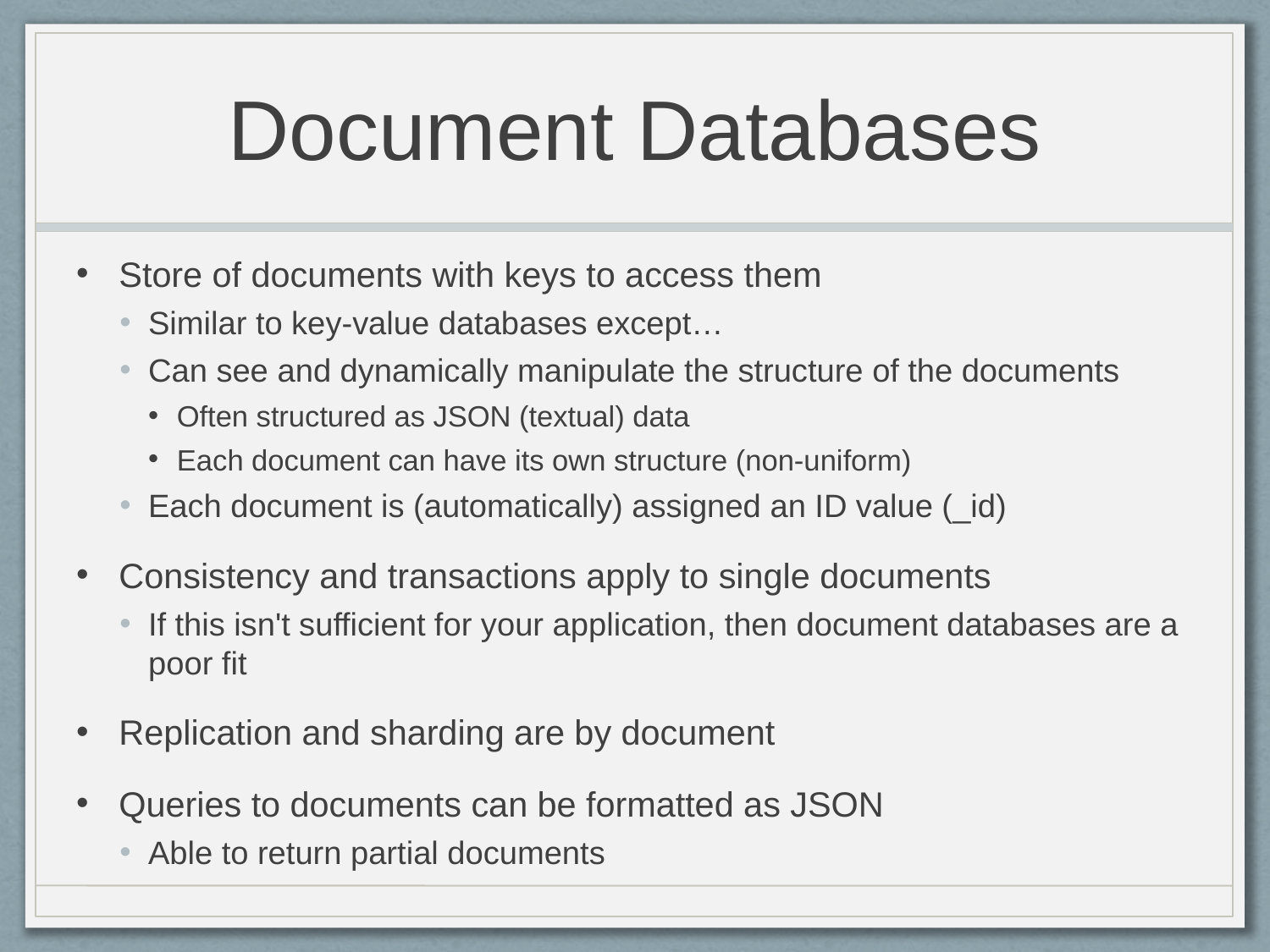

# Document Databases
Store of documents with keys to access them
Similar to key-value databases except…
Can see and dynamically manipulate the structure of the documents
Often structured as JSON (textual) data
Each document can have its own structure (non-uniform)
Each document is (automatically) assigned an ID value (_id)
Consistency and transactions apply to single documents
If this isn't sufficient for your application, then document databases are a poor fit
Replication and sharding are by document
Queries to documents can be formatted as JSON
Able to return partial documents